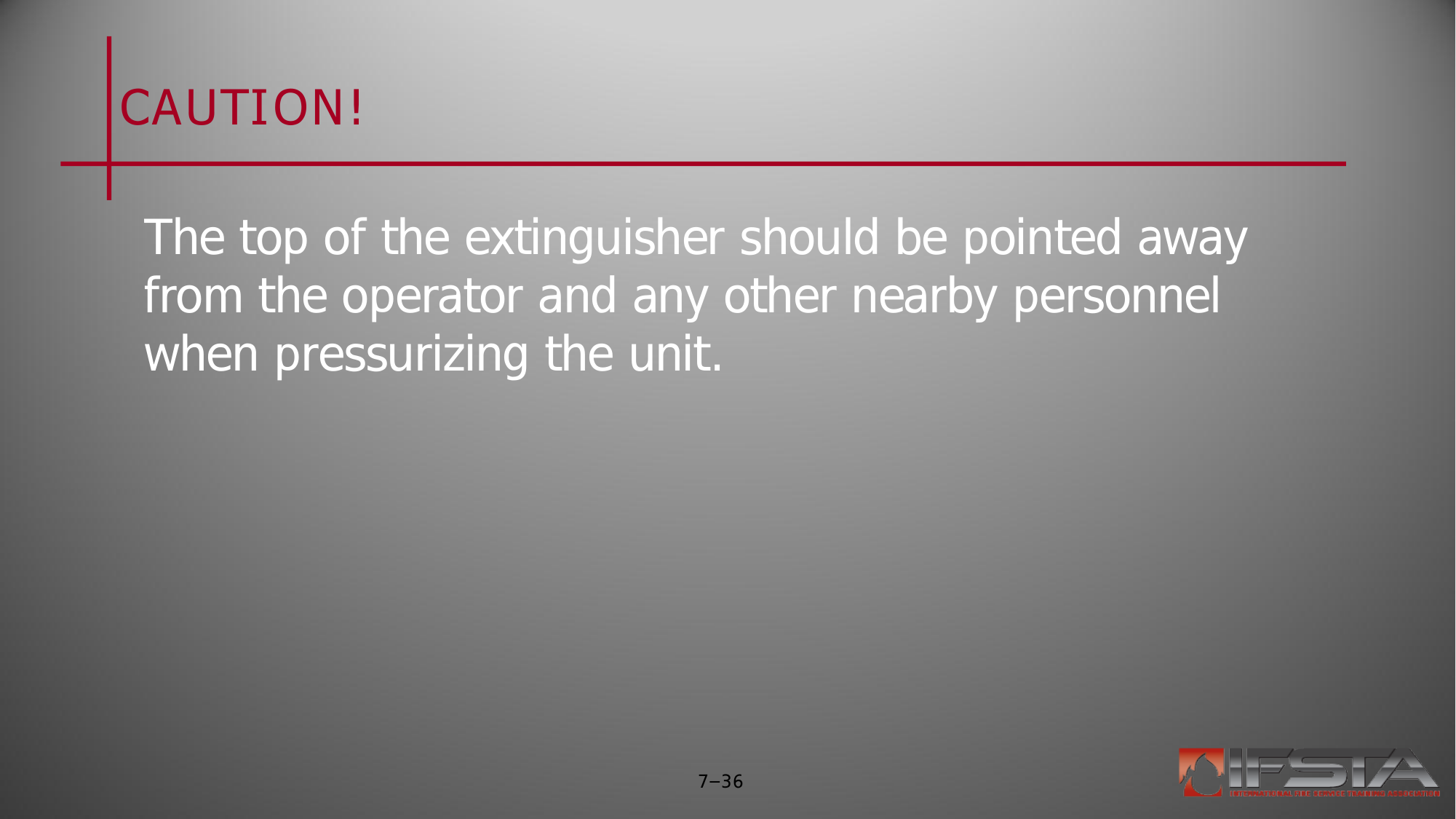

# CAUTION!
The top of the extinguisher should be pointed away from the operator and any other nearby personnel when pressurizing the unit.
7–36